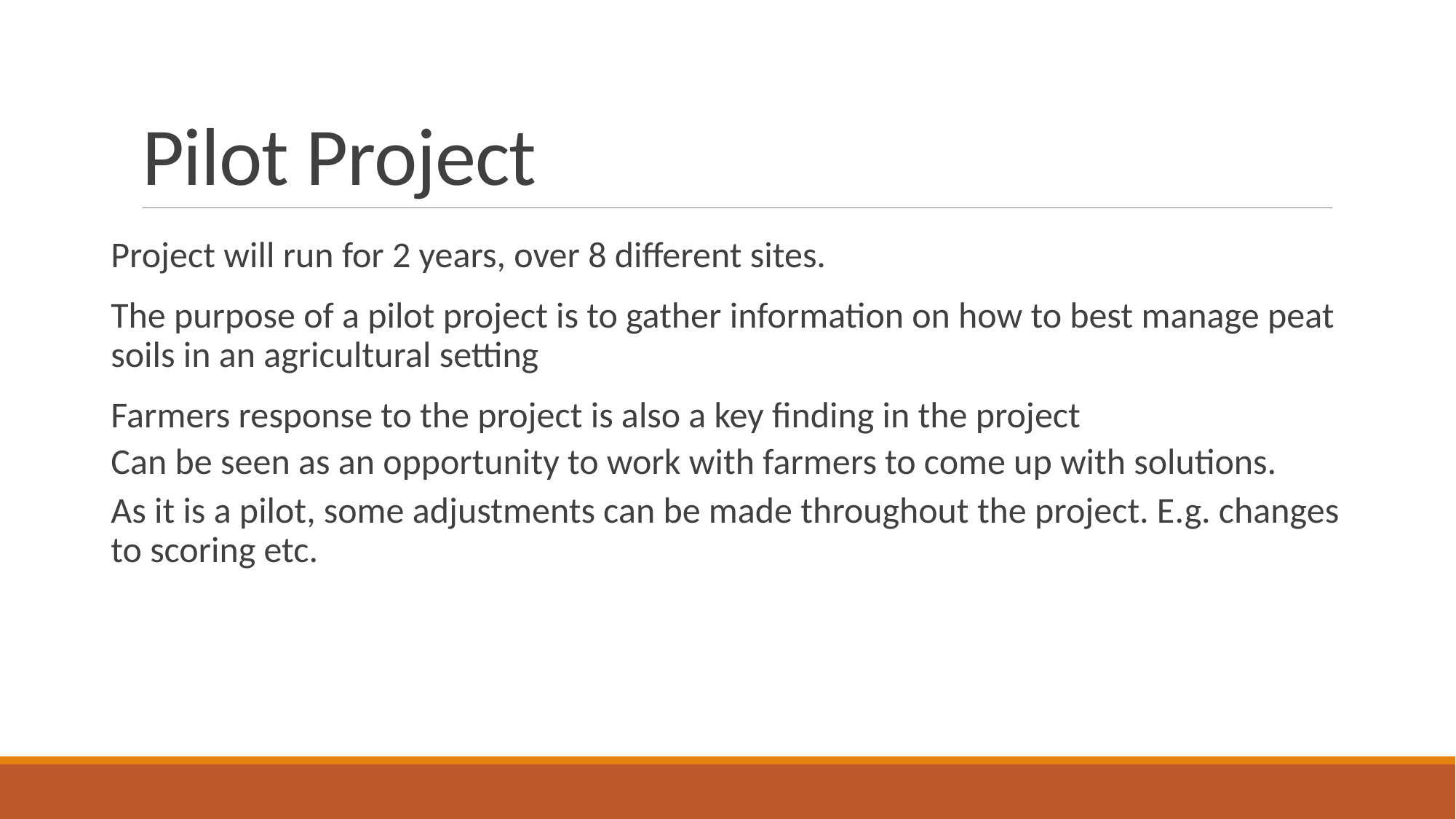

# Pilot Project
Project will run for 2 years, over 8 different sites.
The purpose of a pilot project is to gather information on how to best manage peat soils in an agricultural setting
Farmers response to the project is also a key finding in the project
Can be seen as an opportunity to work with farmers to come up with solutions.
As it is a pilot, some adjustments can be made throughout the project. E.g. changes to scoring etc.